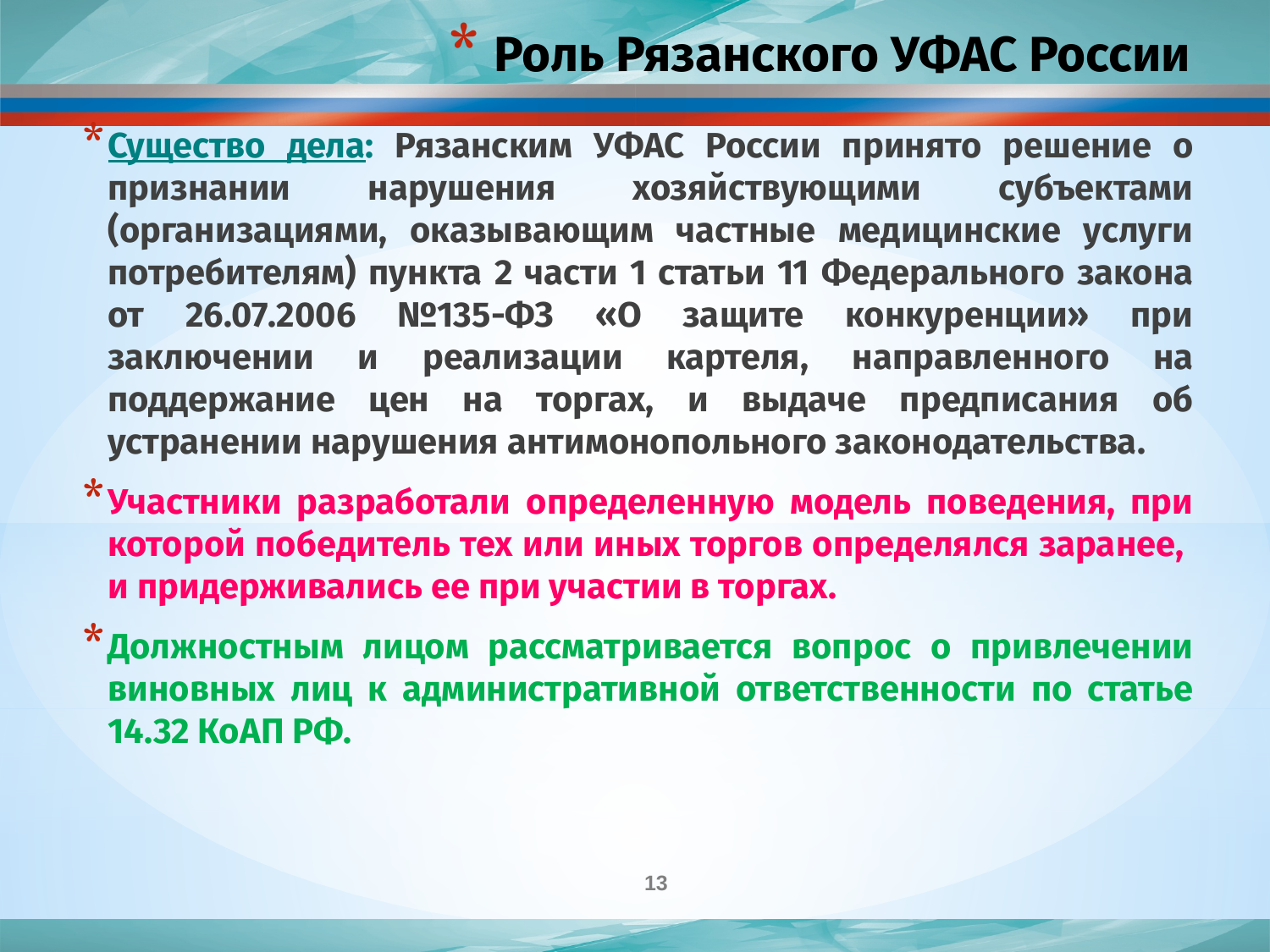

# Роль Рязанского УФАС России
Существо дела: Рязанским УФАС России принято решение о признании нарушения хозяйствующими субъектами (организациями, оказывающим частные медицинские услуги потребителям) пункта 2 части 1 статьи 11 Федерального закона от 26.07.2006 №135-ФЗ «О защите конкуренции» при заключении и реализации картеля, направленного на поддержание цен на торгах, и выдаче предписания об устранении нарушения антимонопольного законодательства.
Участники разработали определенную модель поведения, при которой победитель тех или иных торгов определялся заранее,  и придерживались ее при участии в торгах.
Должностным лицом рассматривается вопрос о привлечении виновных лиц к административной ответственности по статье 14.32 КоАП РФ.
13